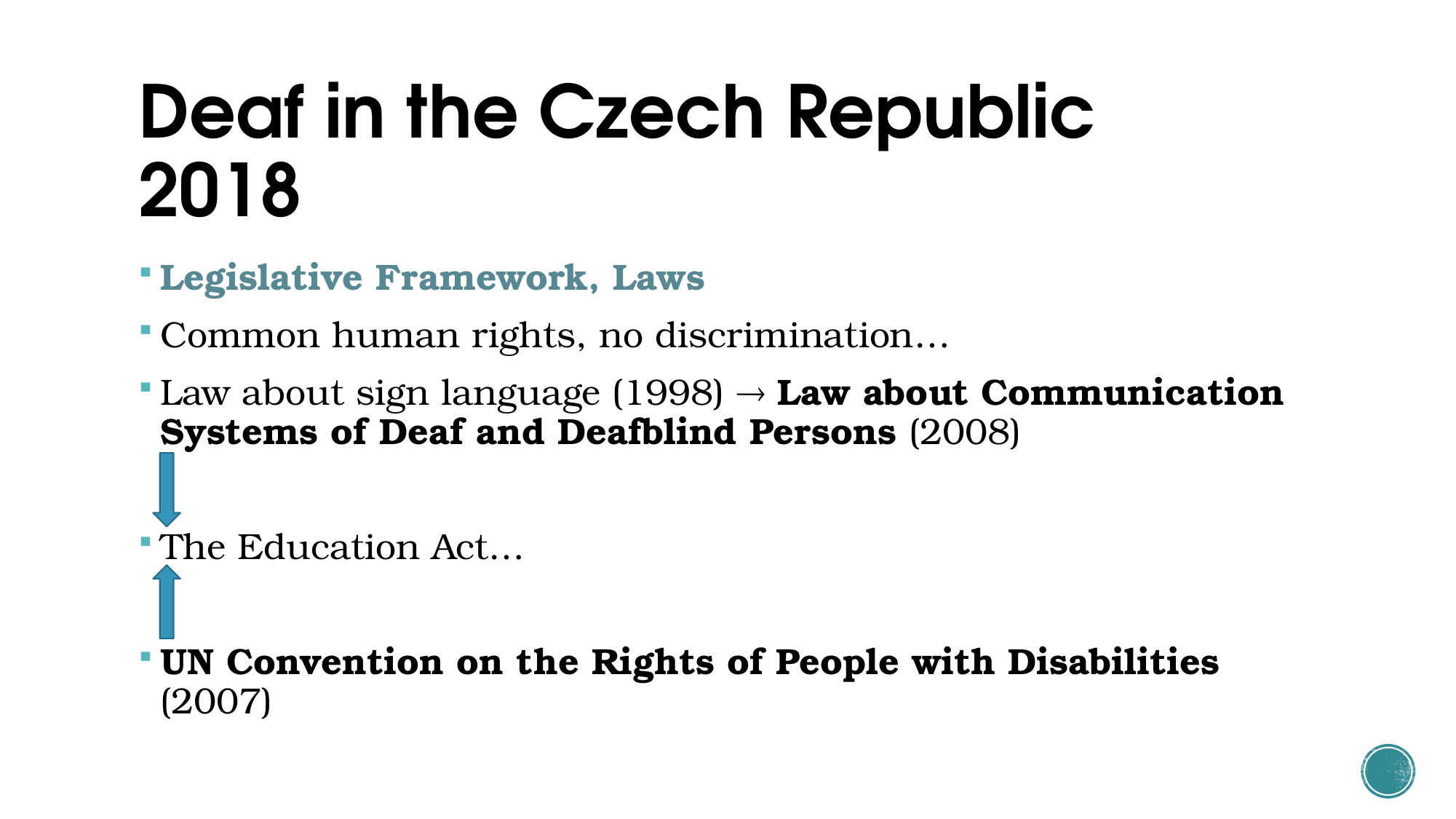

# Deaf in the Czech Republic 2018
Legislative Framework, Laws
Common human rights, no discrimination…
Law about sign language (1998) → Law about Communication Systems of Deaf and Deafblind Persons (2008)

The Education Act…

UN Convention on the Rights of People with Disabilities (2007)